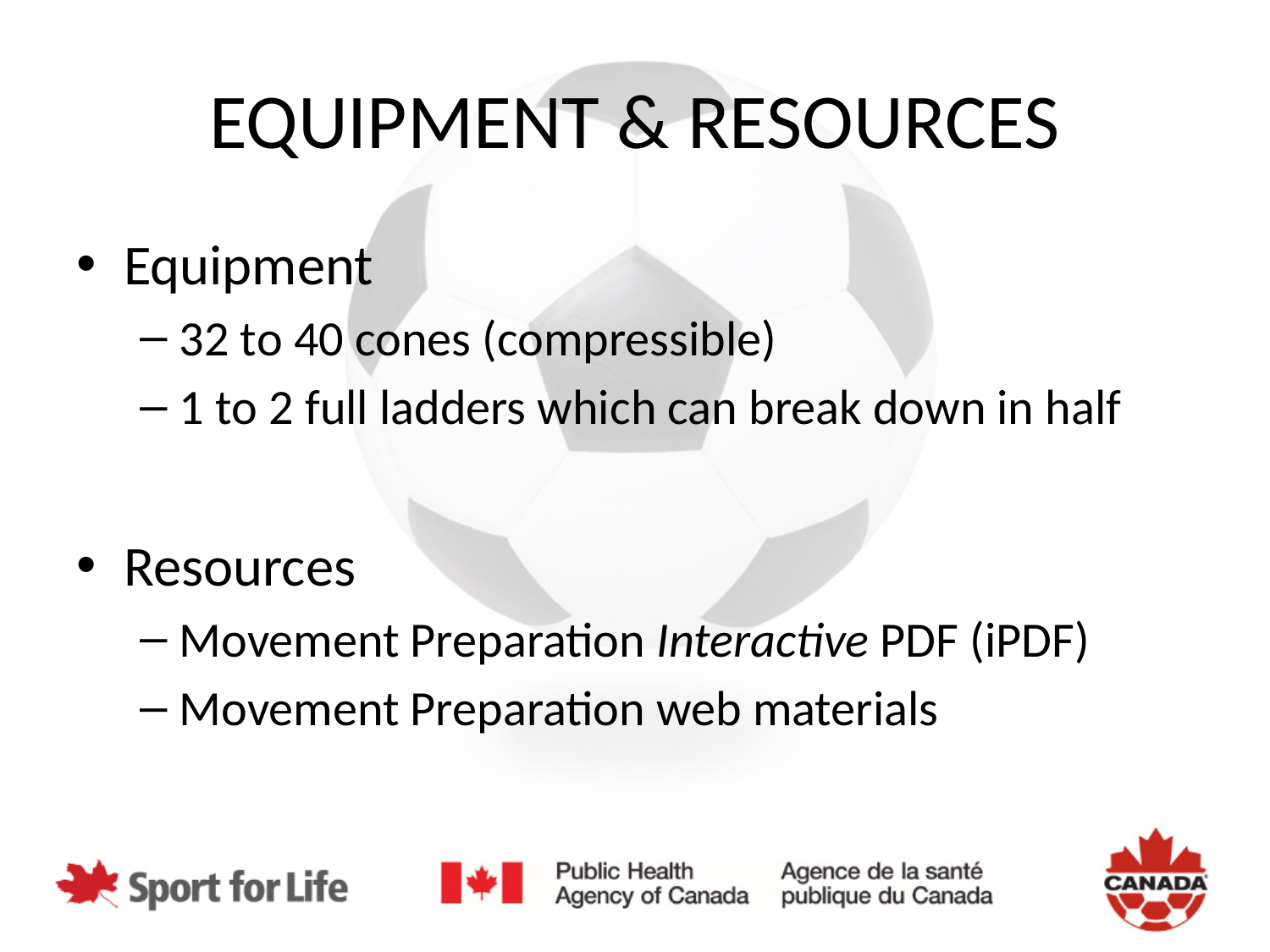

# EQUIPMENT & RESOURCES
Equipment
32 to 40 cones (compressible)
1 to 2 full ladders which can break down in half

Resources
Movement Preparation Interactive PDF (iPDF)
Movement Preparation web materials